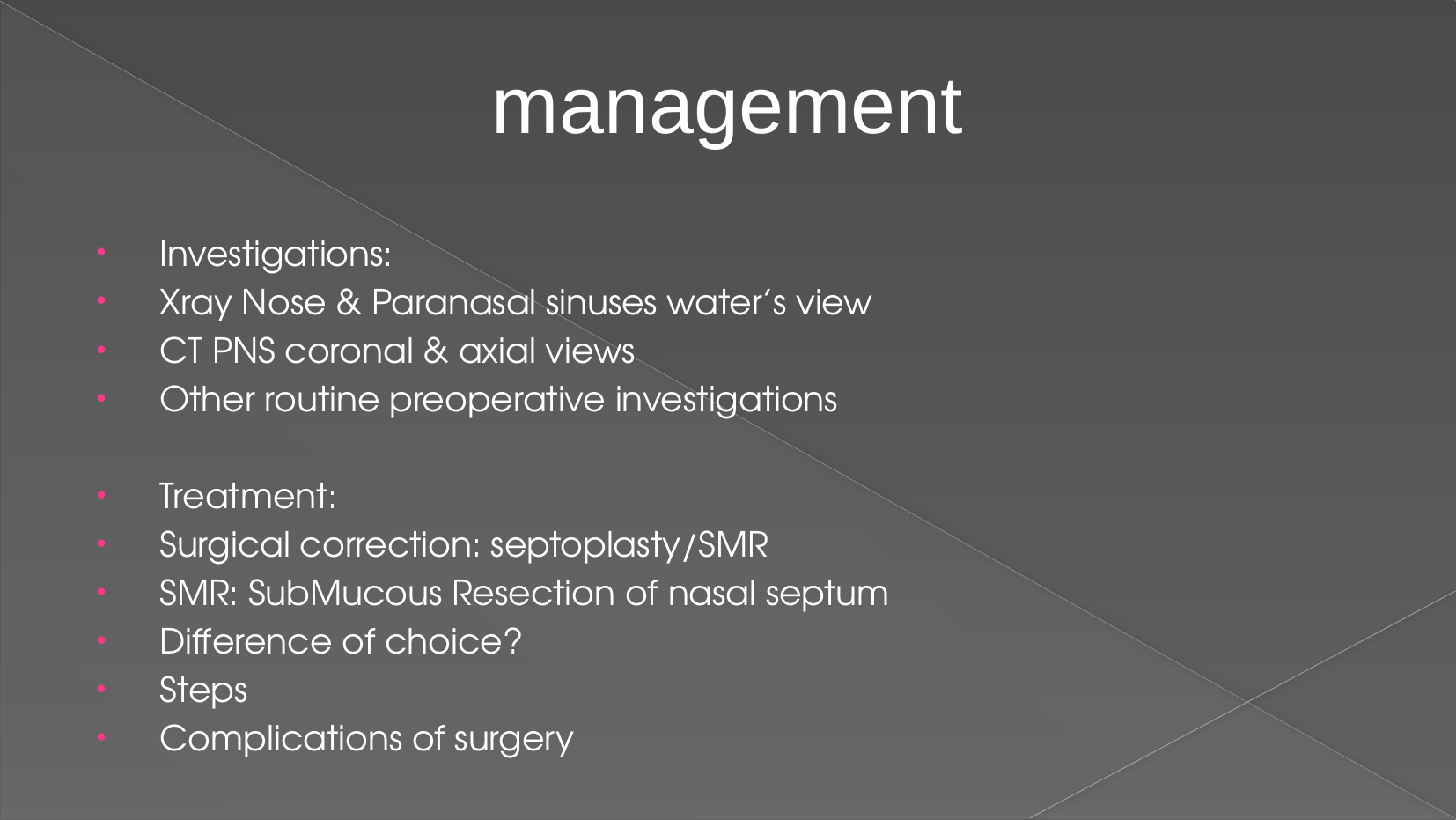

management

Investigations:
Xray Nose & Paranasal sinuses water’s view
CT PNS coronal & axial views
Other routine preoperative investigations

Treatment:
Surgical correction: septoplasty/SMR
SMR: SubMucous Resection of nasal septum
Difference of choice?
Steps
Complications of surgery